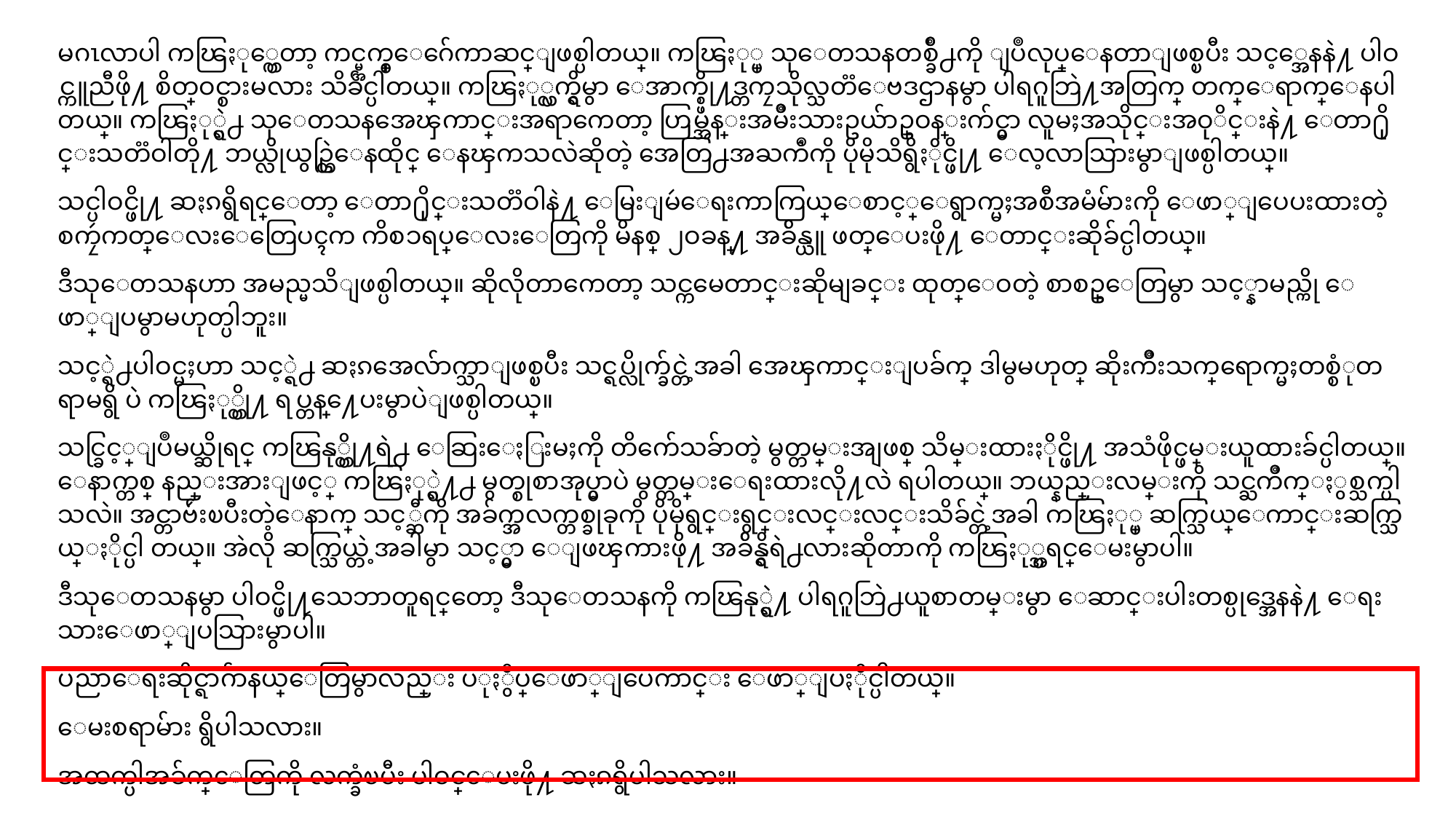

မဂၤလာပါ ကၽြႏု္ပ္ကေတာ့ ကင္မ္အက္စ္ေဂ်ေကာဆင္ျဖစ္ပါတယ္။ ကၽြႏု္ပ္ သုေတသနတစ္ခ်ိဳ႕ကို ျပဳလုပ္ေနတာျဖစ္ၿပီး သင့္အေနနဲ႔ ပါဝင္ကူညီဖို႔ စိတ္ဝင္စားမလား သိခ်င္ပါတယ္။ ကၽြႏု္ပ္လက္ရွိမွာ ေအာက္စ္ဖို႔ဒ္တကၠသိုလ္သတၱေဗဒဌာနမွာ ပါရဂူဘြဲ႔အတြက္ တက္ေရာက္ေနပါတယ္။ ကၽြႏု္ပ္ရဲ႕ သုေတသနအေၾကာင္းအရာကေတာ့ ဟြမ္အန္းအမ်ိဳးသားဥယ်ာဥ္ဝန္းက်င္မွာ လူမႈအသိုင္းအဝုိင္းနဲ႔ ေတာ႐ိုင္းသတၱဝါတို႔ ဘယ္လိုယွဥ္တြဲေနထိုင္ ေနၾကသလဲဆိုတဲ့ အေတြ႕အႀကံဳကို ပိုမိုသိရွိႏိုင္ဖို႔ ေလ့လာသြားမွာျဖစ္ပါတယ္။
သင္ပါဝင္ဖို႔ ဆႏၵရွိရင္ေတာ့ ေတာ႐ိုင္းသတၱဝါနဲ႔ ေမြးျမဴေရးကာကြယ္ေစာင့္ေရွာက္မႈအစီအမံမ်ားကို ေဖာ္ျပေပးထားတဲ့ စကၠဴကတ္ေလးေတြေပၚက ကိစၥရပ္ေလးေတြကို မိနစ္ ၂ဝခန္႔ အခ်ိန္ယူ ဖတ္ေပးဖို႔ ေတာင္းဆိုခ်င္ပါတယ္။
ဒီသုေတသနဟာ အမည္မသိျဖစ္ပါတယ္။ ဆိုလိုတာကေတာ့ သင္ကမေတာင္းဆိုမျခင္း ထုတ္ေဝတဲ့ စာစဥ္ေတြမွာ သင့္နာမည္ကို ေဖာ္ျပမွာမဟုတ္ပါဘူး။
သင့္ရဲ႕ပါဝင္မႈဟာ သင့္ရဲ႕ ဆႏၵအေလ်ာက္သာျဖစ္ၿပီး သင္ရပ္လိုက္ခ်င္တဲ့အခါ အေၾကာင္းျပခ်က္ ဒါမွမဟုတ္ ဆိုးက်ိဳးသက္ေရာက္မႈတစ္စံုတရာမရွိ ပဲ ကၽြႏု္ပ္တို႔ ရပ္တန္႔ေပးမွာပဲျဖစ္ပါတယ္။
သင္ခြင့္ျပဳမယ္ဆိုရင္ ကၽြနု္ပ္တို႔ရဲ႕ ေဆြးေႏြးမႈကို တိက်ေသခ်ာတဲ့ မွတ္တမ္းအျဖစ္ သိမ္းထားႏိုင္ဖို႔ အသံဖိုင္ဖမ္းယူထားခ်င္ပါတယ္။ ေနာက္တစ္ နည္းအားျဖင့္ ကၽြႏု္ပ္ရဲ႔႕ မွတ္စုစာအုပ္မွာပဲ မွတ္တမ္းေရးထားလို႔လဲ ရပါတယ္။ ဘယ္နည္းလမ္းကို သင္ႀကိဳက္ႏွစ္သက္ပါသလဲ။ အင္တာဗ်ဴးၿပီးတဲ့ေနာက္ သင့္ဆီကို အခ်က္အလက္တစ္ခုခုကို ပိုမိုရွင္းရွင္းလင္းလင္းသိခ်င္တဲ့အခါ ကၽြႏု္ပ္ ဆက္သြယ္ေကာင္းဆက္သြယ္ႏိုင္ပါ တယ္။ အဲလို ဆက္သြယ္တဲ့အခါမွာ သင့္မွာ ေျဖၾကားဖို႔ အခ်ိန္ရွိရဲ႕လားဆိုတာကို ကၽြႏု္ပ္အရင္ေမးမွာပါ။
ဒီသုေတသနမွာ ပါဝင္ဖို႔သေဘာတူရင္ေတာ့ ဒီသုေတသနကို ကၽြနု္ပ္ရဲ႔ ပါရဂူဘြဲ႕ယူစာတမ္းမွာ ေဆာင္းပါးတစ္ပုဒ္အေနနဲ႔ ေရးသားေဖာ္ျပသြားမွာပါ။
ပညာေရးဆိုင္ရာဂ်ာနယ္ေတြမွာလည္း ပံုႏွိပ္ေဖာ္ျပေကာင္း ေဖာ္ျပႏိုင္ပါတယ္။
ေမးစရာမ်ား ရွိပါသလား။
အထက္ပါအခ်က္ေတြကို လက္ခံၿပီး ပါဝင္ေပးဖို႔ ဆႏၵရွိပါသလား။